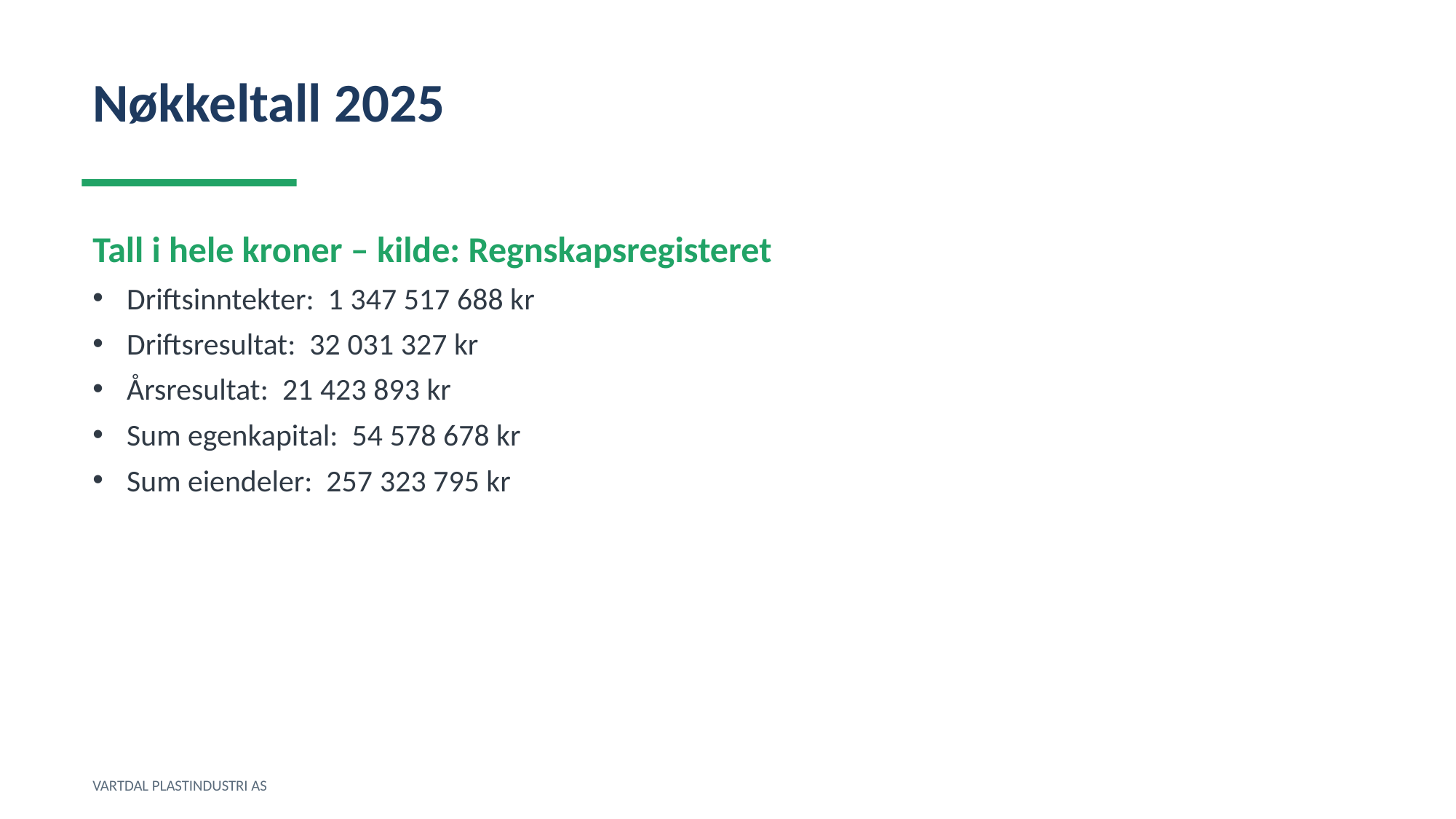

Nøkkeltall 2025

Tall i hele kroner – kilde: Regnskapsregisteret
Driftsinntekter:  1 347 517 688 kr
Driftsresultat:  32 031 327 kr
Årsresultat:  21 423 893 kr
Sum egenkapital:  54 578 678 kr
Sum eiendeler:  257 323 795 kr
VARTDAL PLASTINDUSTRI AS